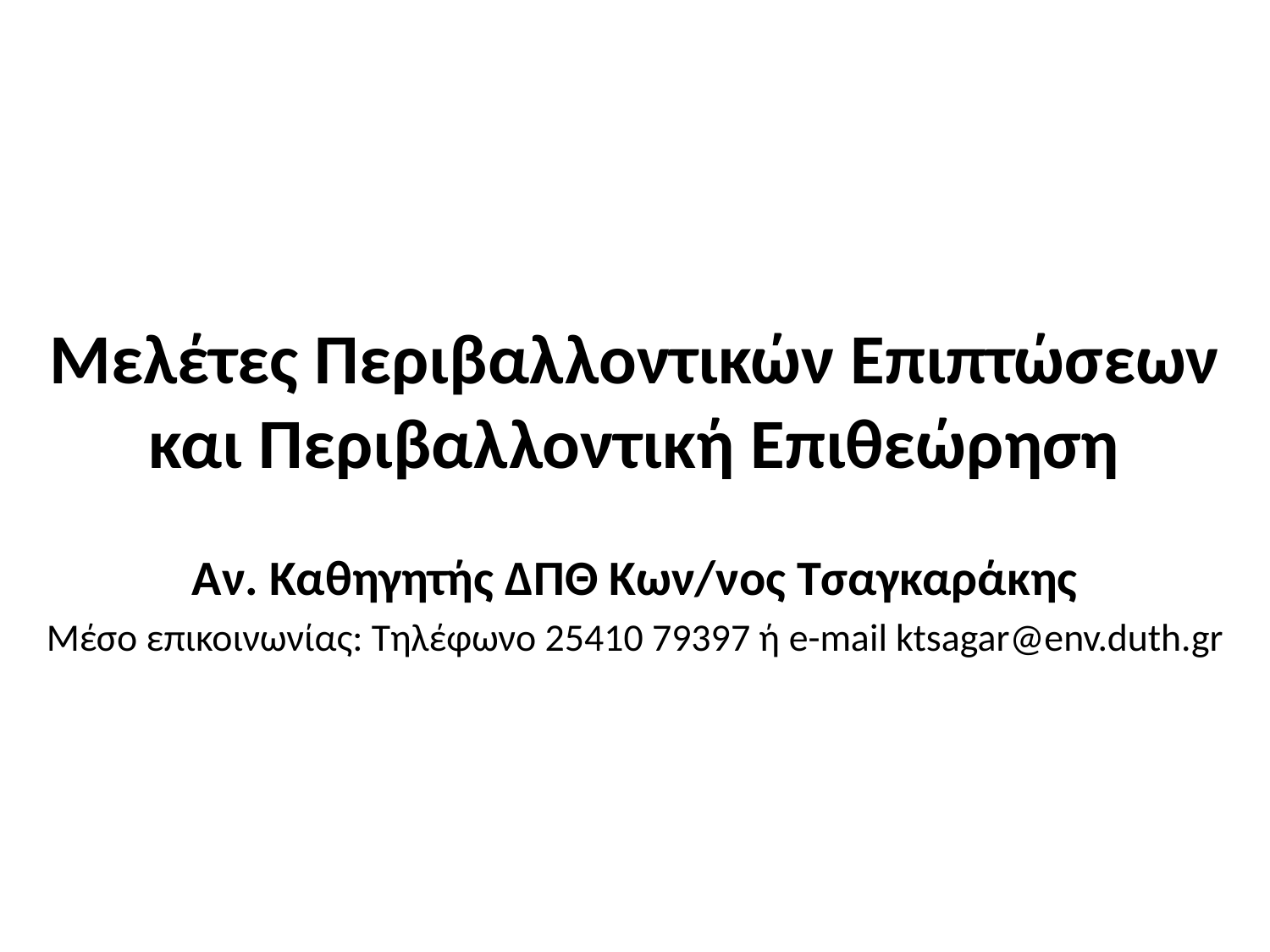

# Μελέτες Περιβαλλοντικών Επιπτώσεων και Περιβαλλοντική Επιθεώρηση
Αν. Καθηγητής ΔΠΘ Κων/νος Τσαγκαράκης
Μέσο επικοινωνίας: Τηλέφωνο 25410 79397 ή e-mail ktsagar@env.duth.gr